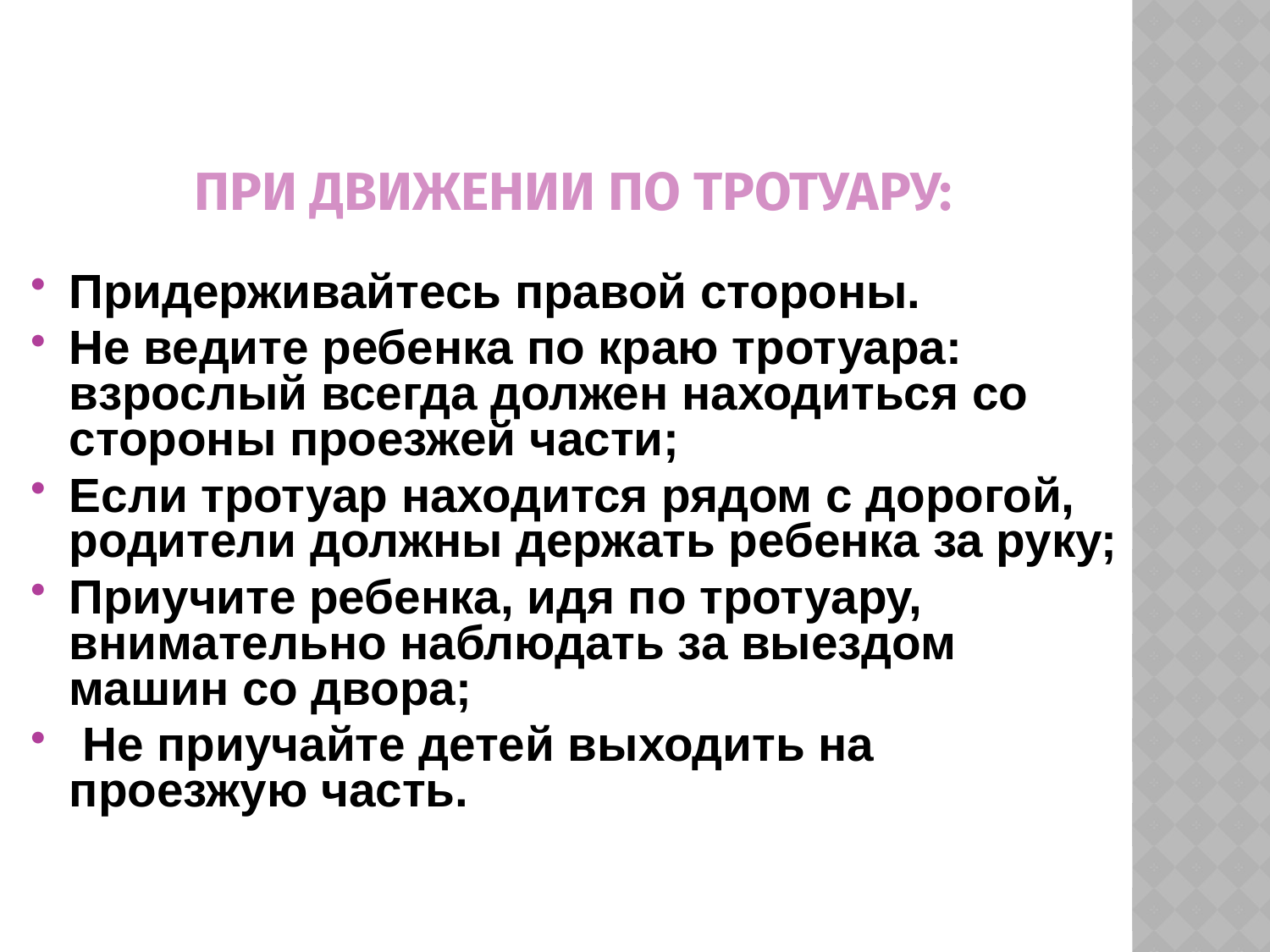

# При движении по тротуару:

Придерживайтесь правой стороны.
Не ведите ребенка по краю тротуара: взрослый всегда должен находиться со стороны проезжей части;
Если тротуар находится рядом с дорогой, родители должны держать ребенка за руку;
Приучите ребенка, идя по тротуару, внимательно наблюдать за выездом машин со двора;
 Не приучайте детей выходить на проезжую часть.